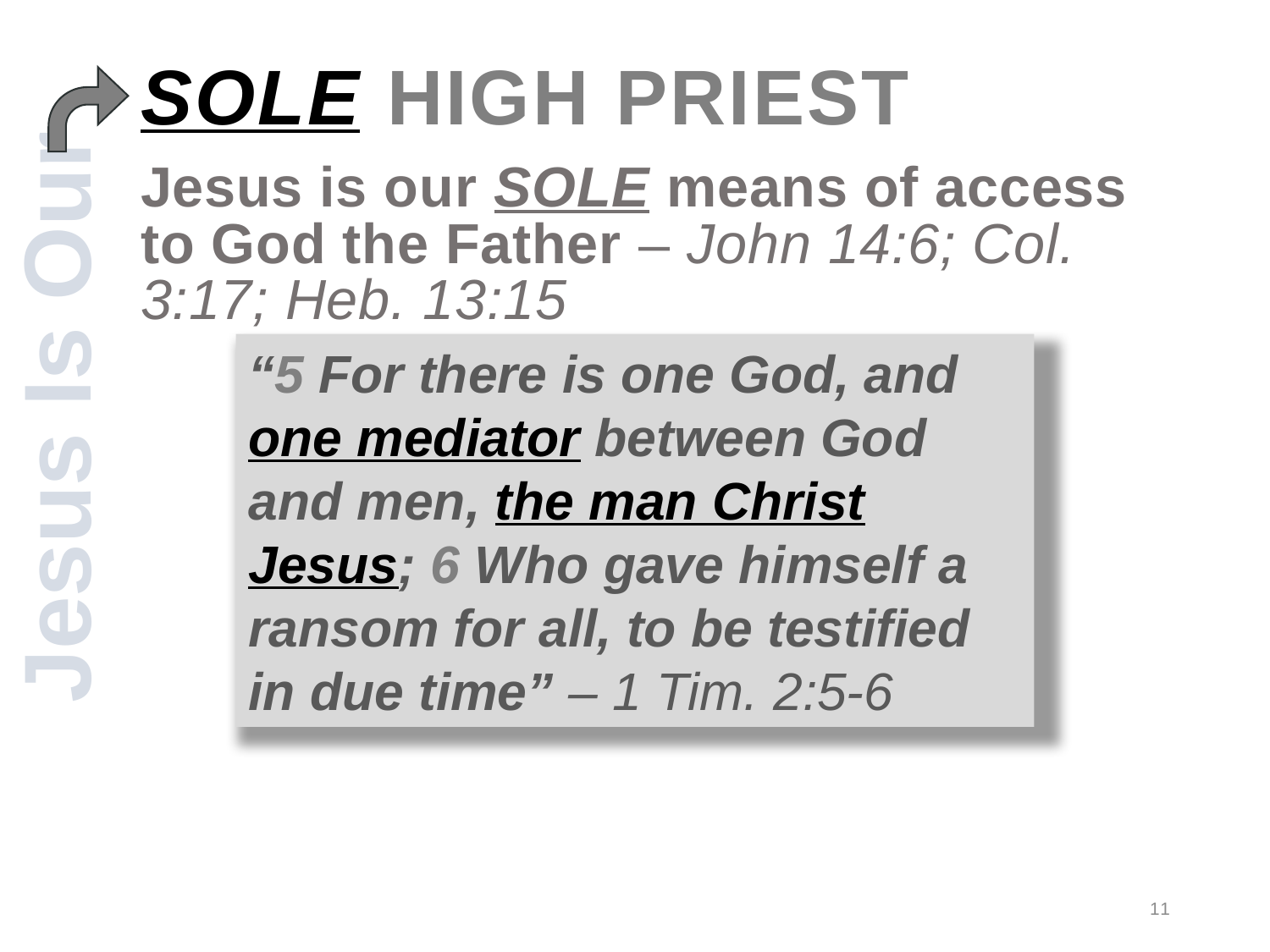

# Sole High Priest

Jesus is our SOLE means of access to God the Father – John 14:6; Col. 3:17; Heb. 13:15

“5 For there is one God, and one mediator between God and men, the man Christ Jesus; 6 Who gave himself a ransom for all, to be testified in due time” – 1 Tim. 2:5-6
Jesus Is Our
11